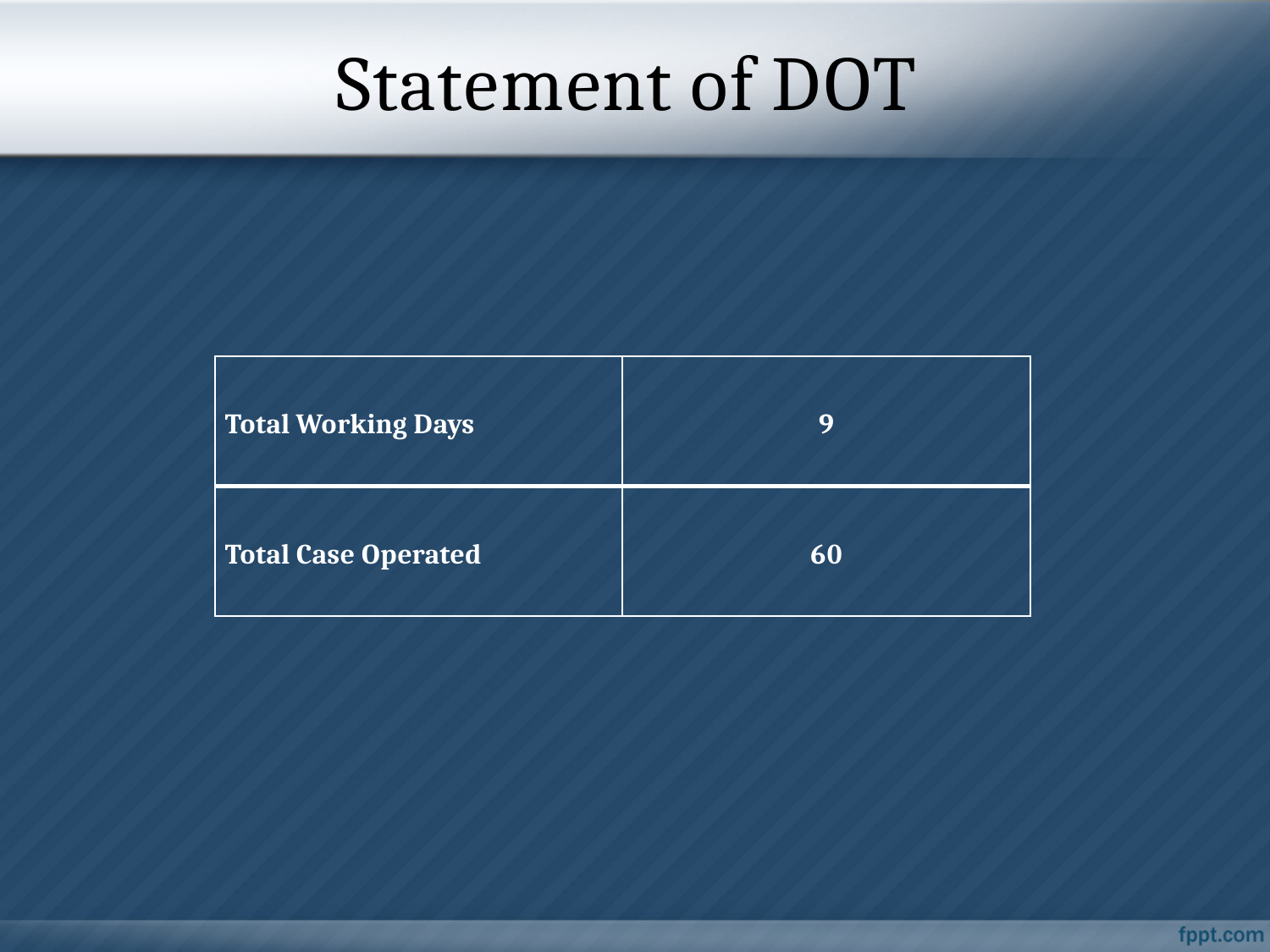

# Statement of DOT
| Total Working Days | 9 |
| --- | --- |
| Total Case Operated | 60 |